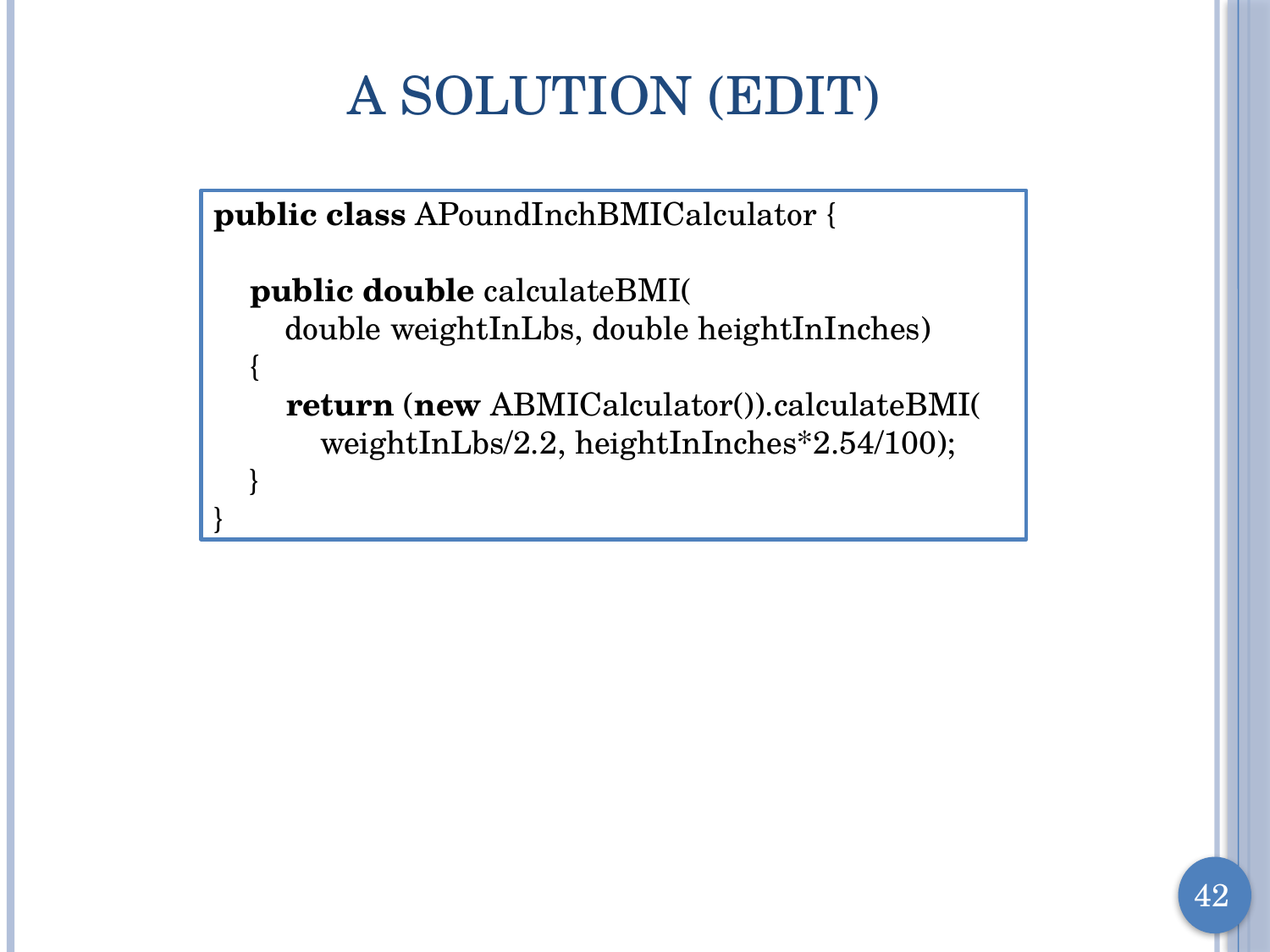

# A Solution (Edit)
public class APoundInchBMICalculator {

    public double calculateBMI(
        double weightInLbs, double heightInInches)
    {
        return (new ABMICalculator()).calculateBMI(
            weightInLbs/2.2, heightInInches*2.54/100);
    }
}